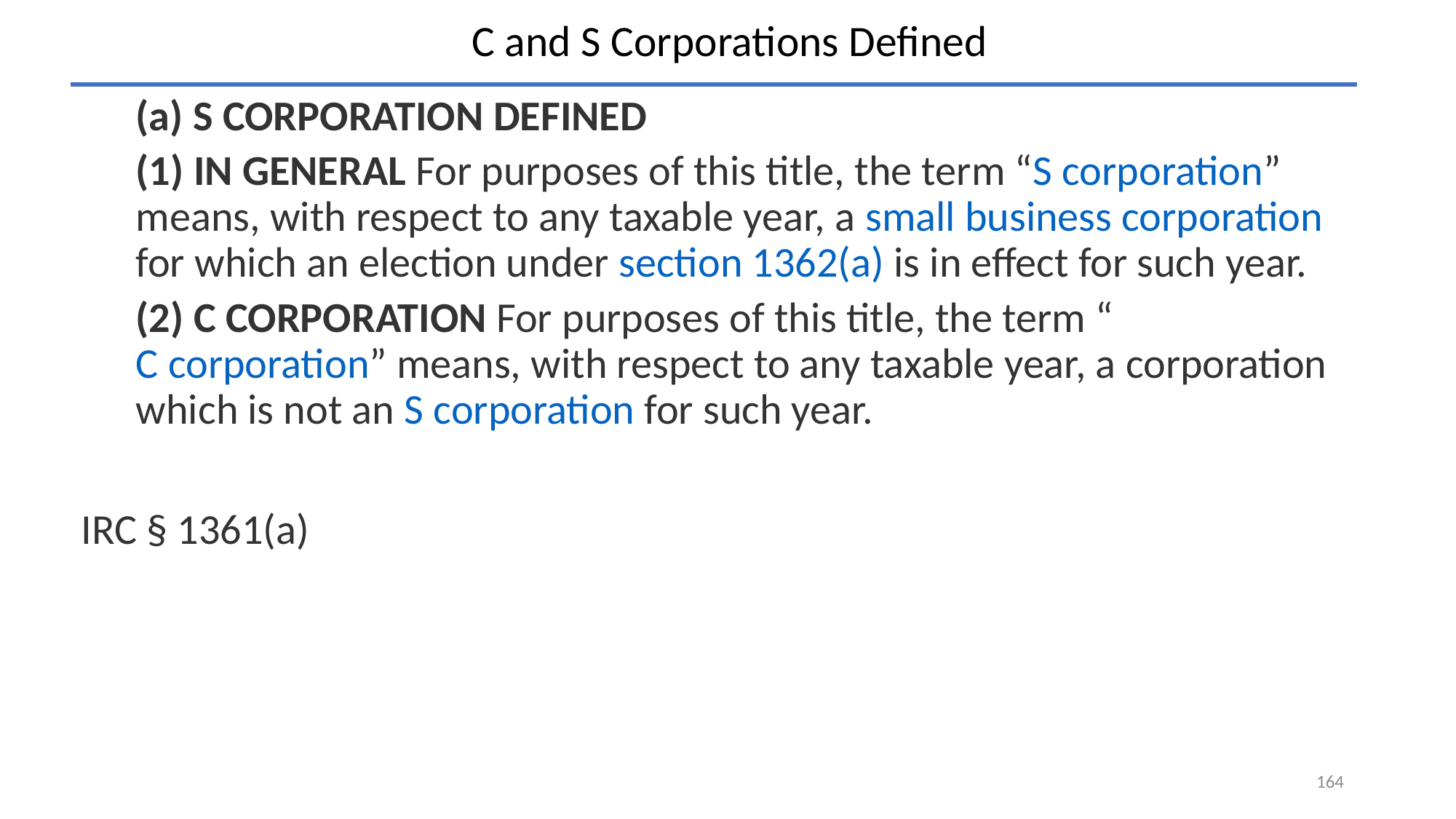

# C and S Corporations Defined
(a) S corporation defined
(1) In general For purposes of this title, the term “S corporation” means, with respect to any taxable year, a small business corporation for which an election under section 1362(a) is in effect for such year.
(2) C corporation For purposes of this title, the term “C corporation” means, with respect to any taxable year, a corporation which is not an S corporation for such year.

IRC § 1361(a)
164